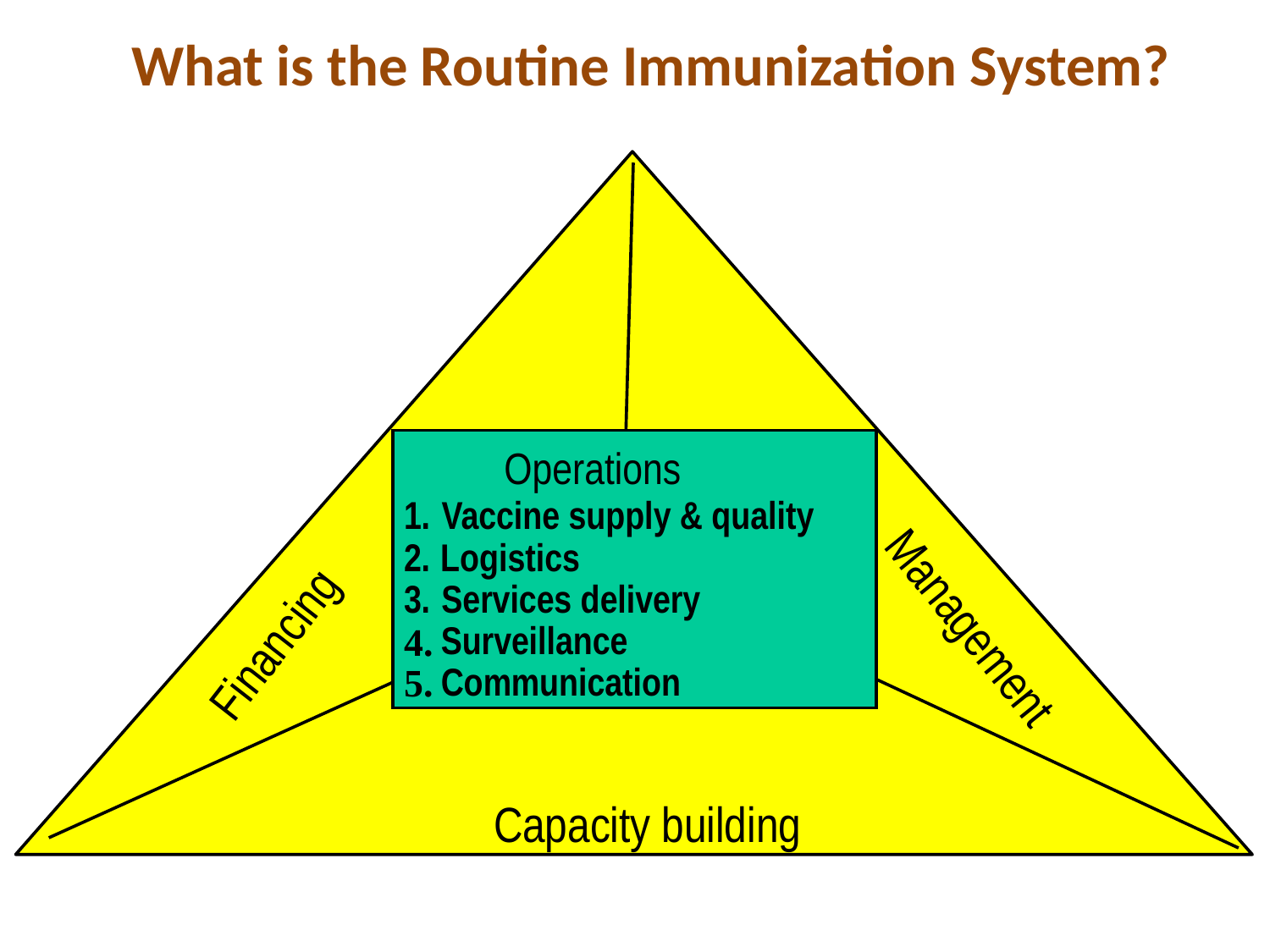

What is the Routine Immunization System?

Operations
1.
Vaccine supply & quality

2.
Logistics

3.
Services delivery

Surveillance
4.

Communication
5.

 Management
Financing
Capacity building